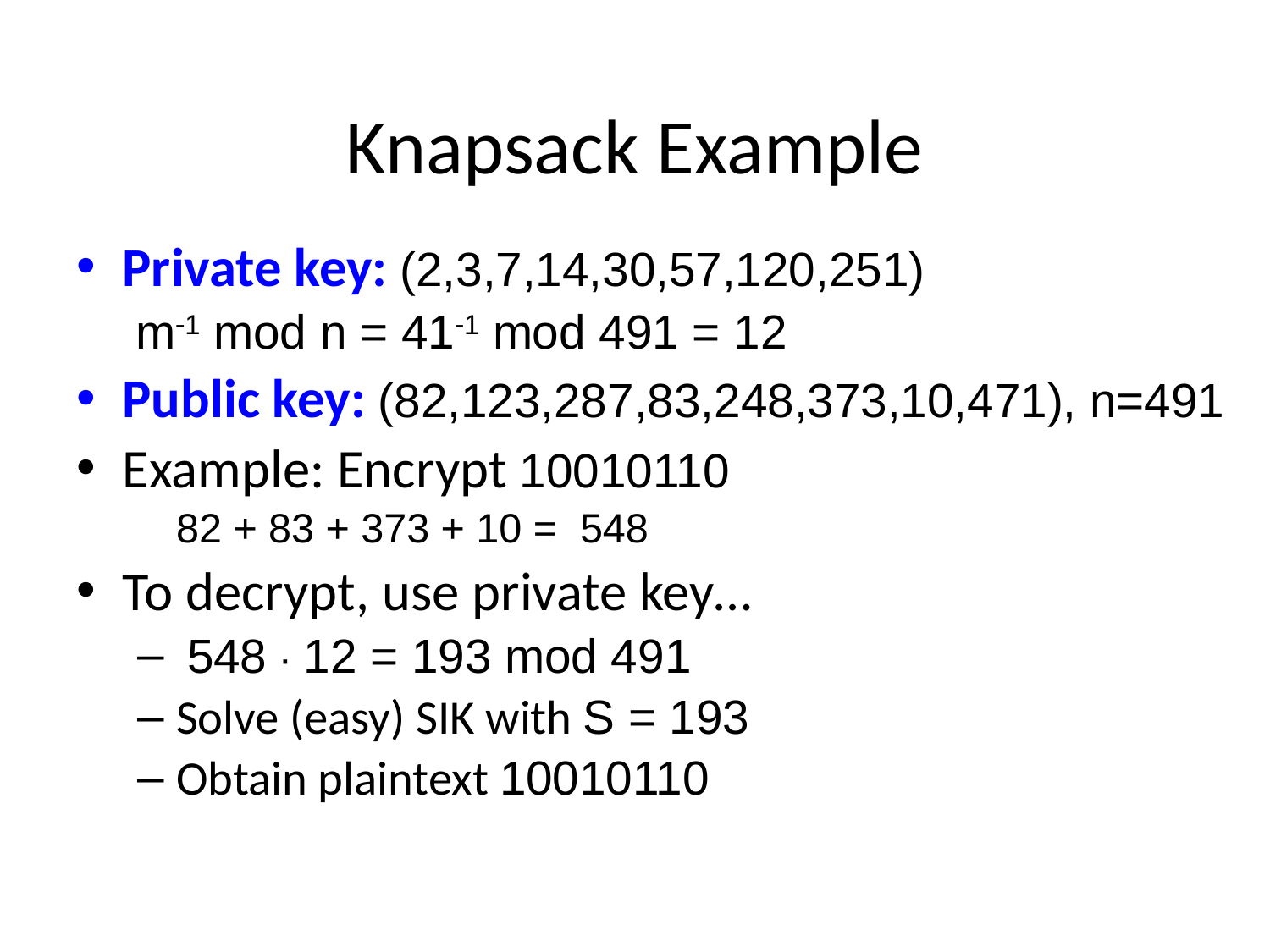

# Knapsack Example
Private key: (2,3,7,14,30,57,120,251)
				 m−1 mod n = 41−1 mod 491 = 12
Public key: (82,123,287,83,248,373,10,471), n=491
Example: Encrypt 10010110
	82 + 83 + 373 + 10 =  548
To decrypt, use private key…
 548 · 12 = 193 mod 491
Solve (easy) SIK with S = 193
Obtain plaintext 10010110